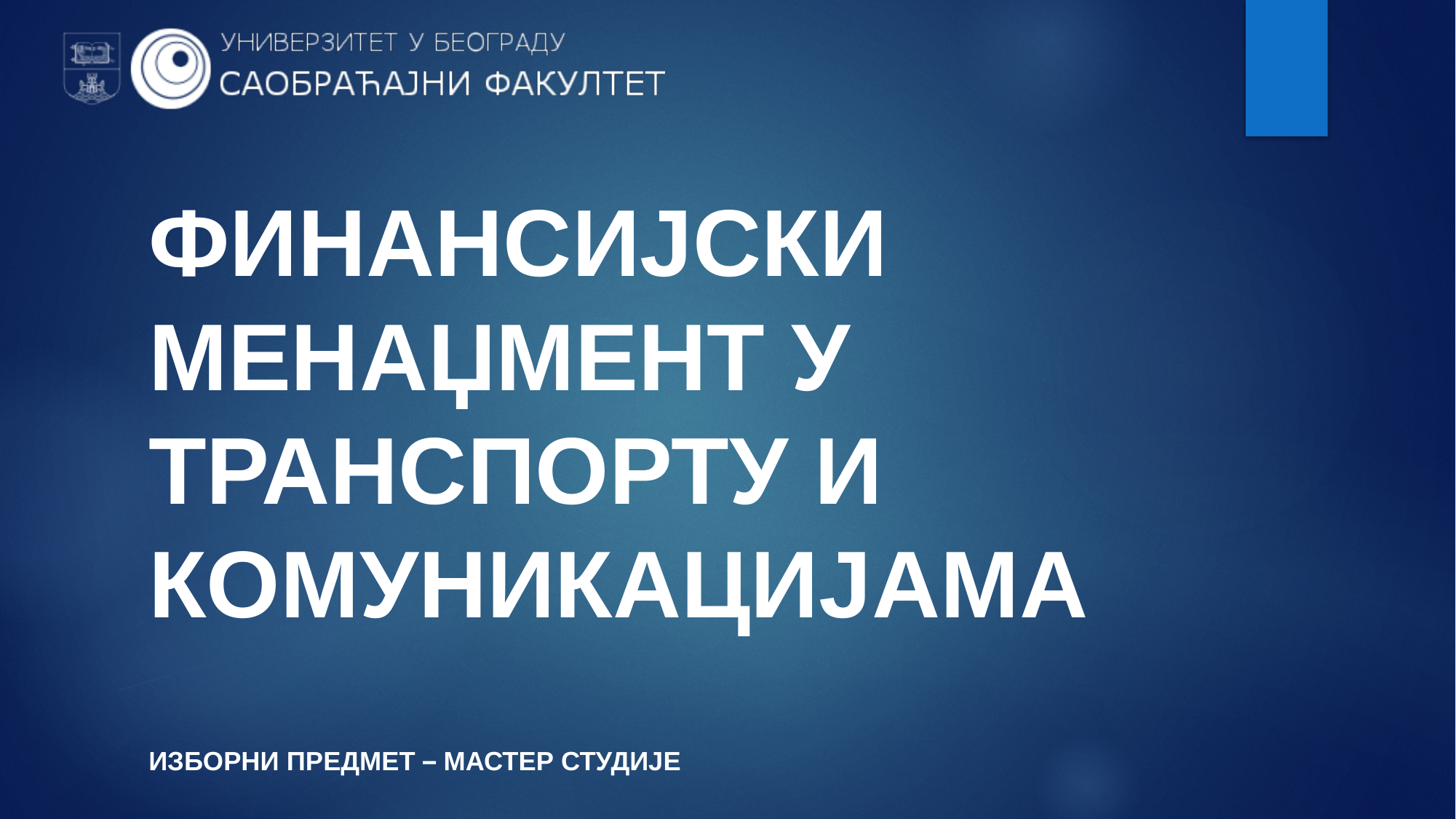

# ФИНАНСИЈСКИ МЕНАЏМЕНТ У ТРАНСПОРТУ И КОМУНИКАЦИЈАМА
ИЗБОРНИ ПРЕДМЕТ – МАСТЕР СТУДИЈЕ